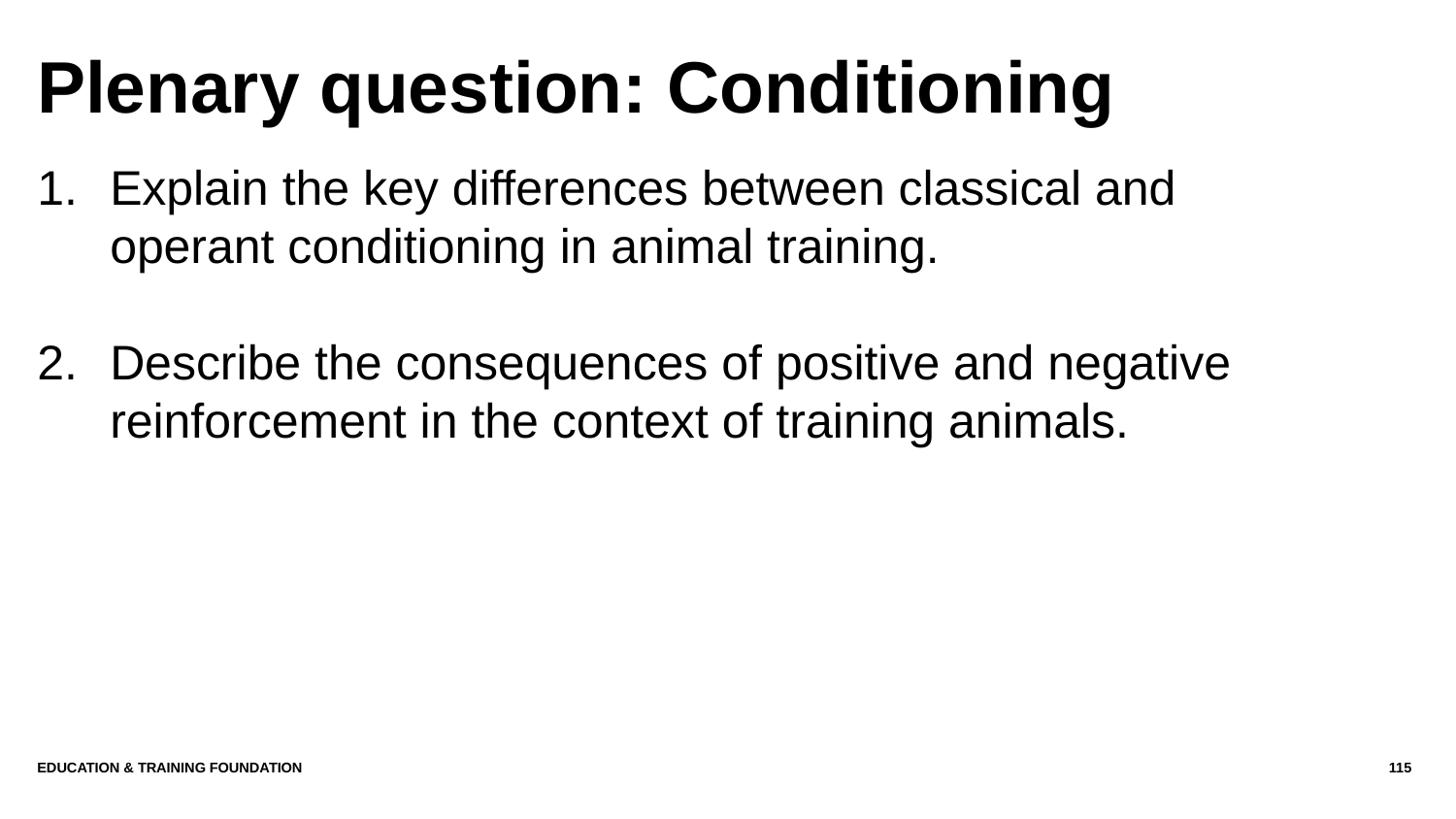

# Plenary question: Conditioning
Explain the key differences between classical and operant conditioning in animal training.
Describe the consequences of positive and negative reinforcement in the context of training animals.
Education & Training Foundation
115